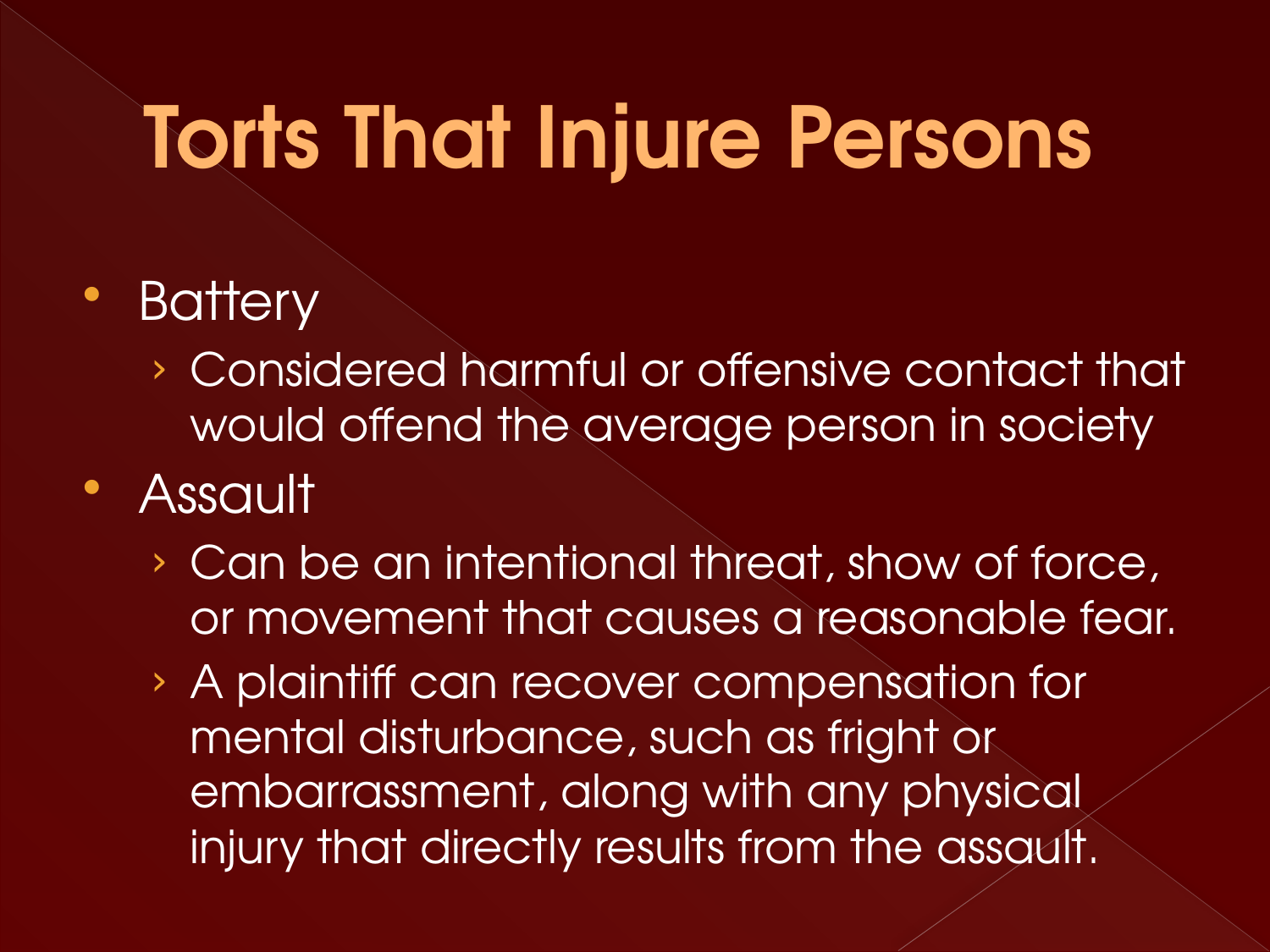

# Torts That Injure Persons
Battery
Considered harmful or offensive contact that would offend the average person in society
Assault
Can be an intentional threat, show of force, or movement that causes a reasonable fear.
A plaintiff can recover compensation for mental disturbance, such as fright or embarrassment, along with any physical injury that directly results from the assault.